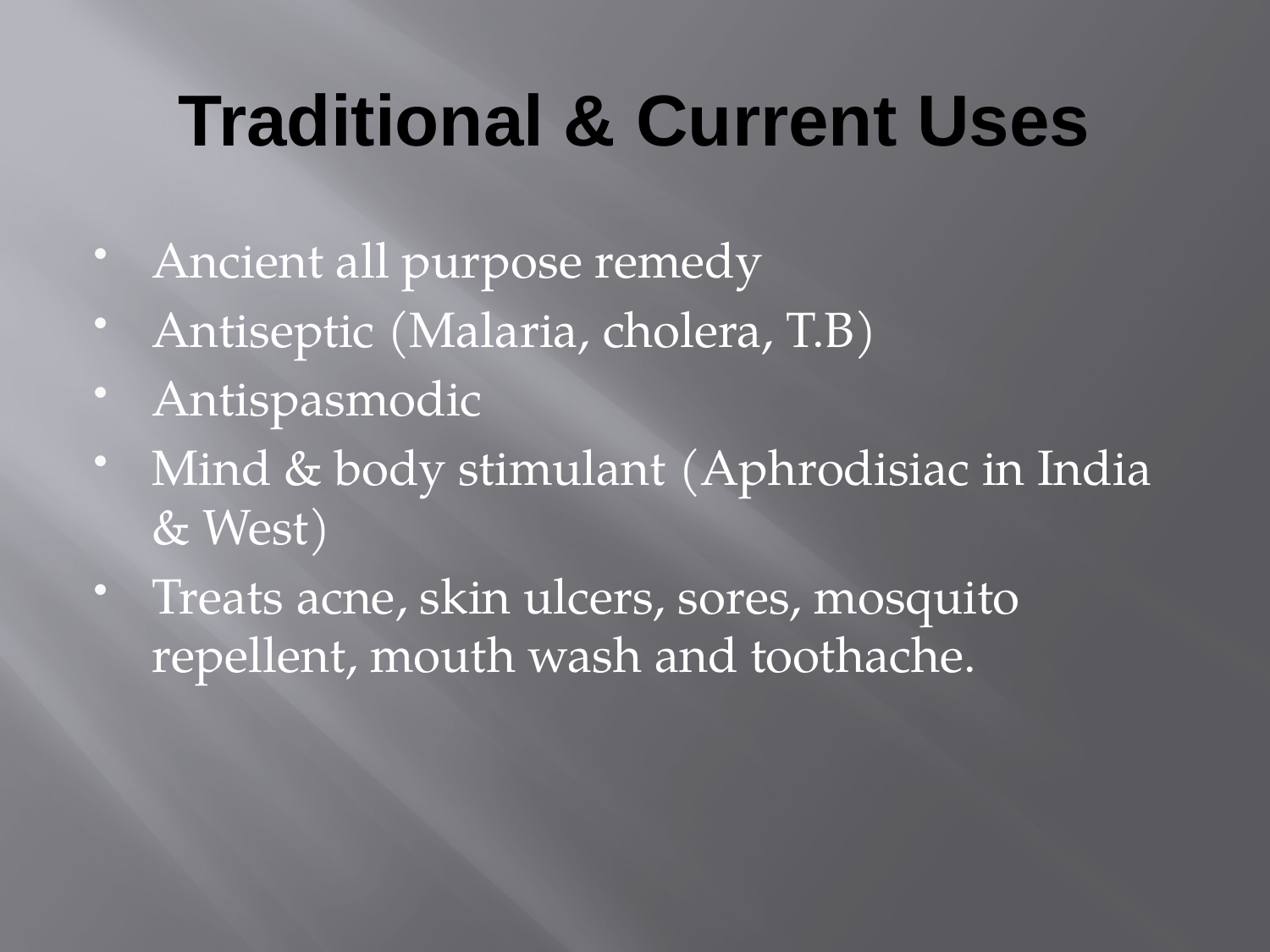

# Traditional & Current Uses
Ancient all purpose remedy
Antiseptic (Malaria, cholera, T.B)
Antispasmodic
Mind & body stimulant (Aphrodisiac in India & West)
Treats acne, skin ulcers, sores, mosquito repellent, mouth wash and toothache.